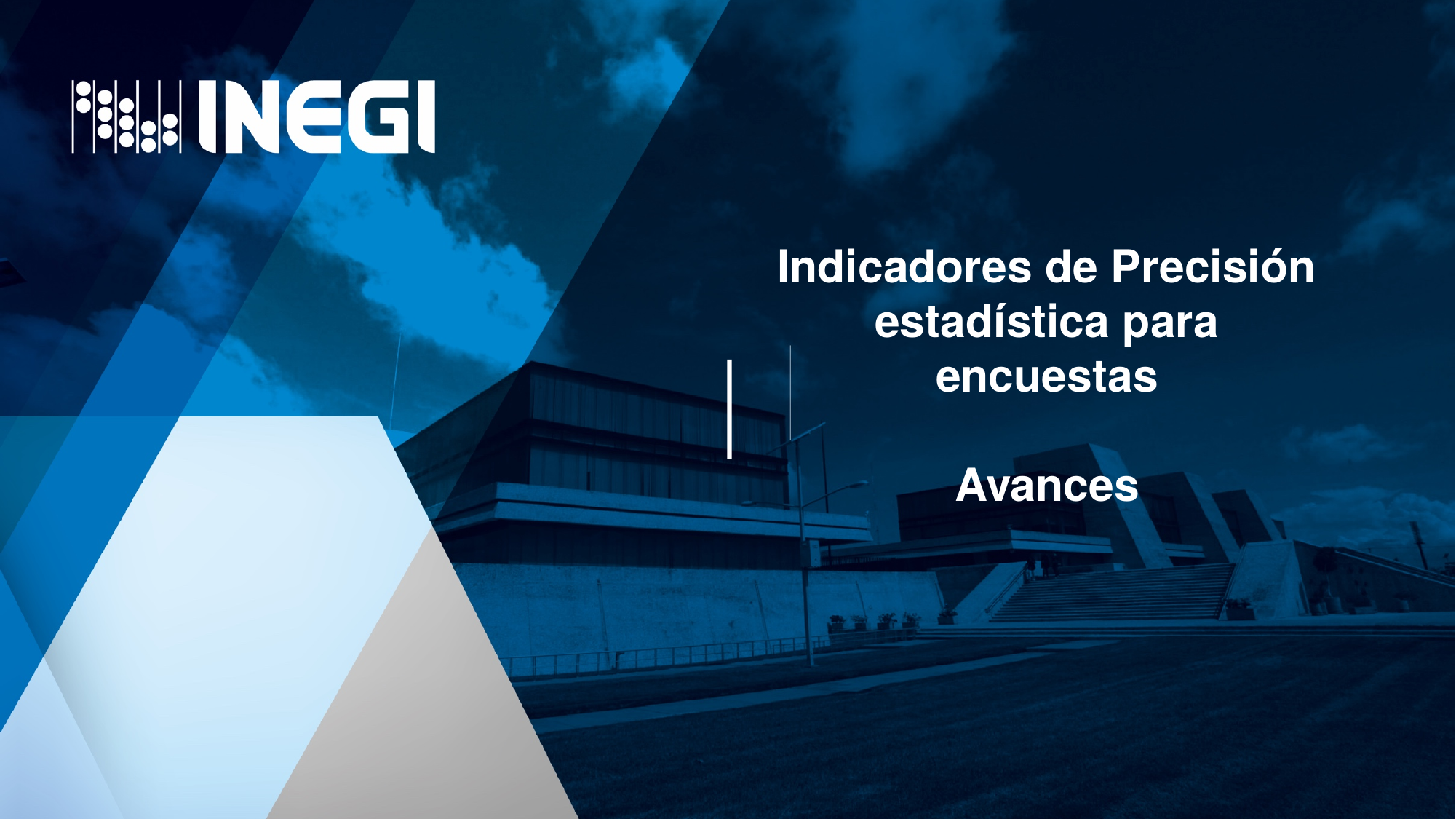

# Indicadores de Precisión estadística para encuestas Avances